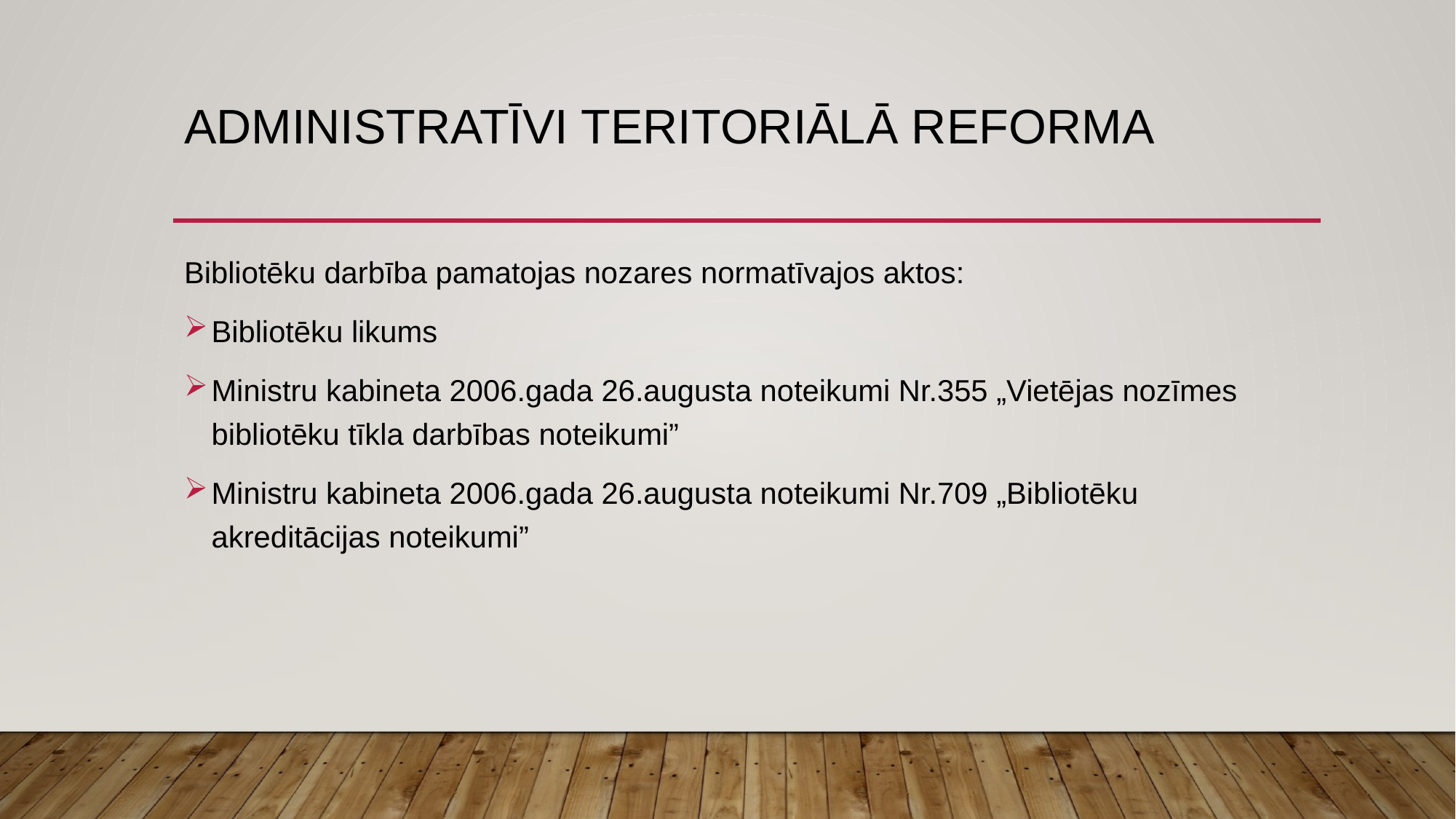

# Administratīvi teritoriālā reforma
Bibliotēku darbība pamatojas nozares normatīvajos aktos:
Bibliotēku likums
Ministru kabineta 2006.gada 26.augusta noteikumi Nr.355 „Vietējas nozīmes bibliotēku tīkla darbības noteikumi”
Ministru kabineta 2006.gada 26.augusta noteikumi Nr.709 „Bibliotēku akreditācijas noteikumi”